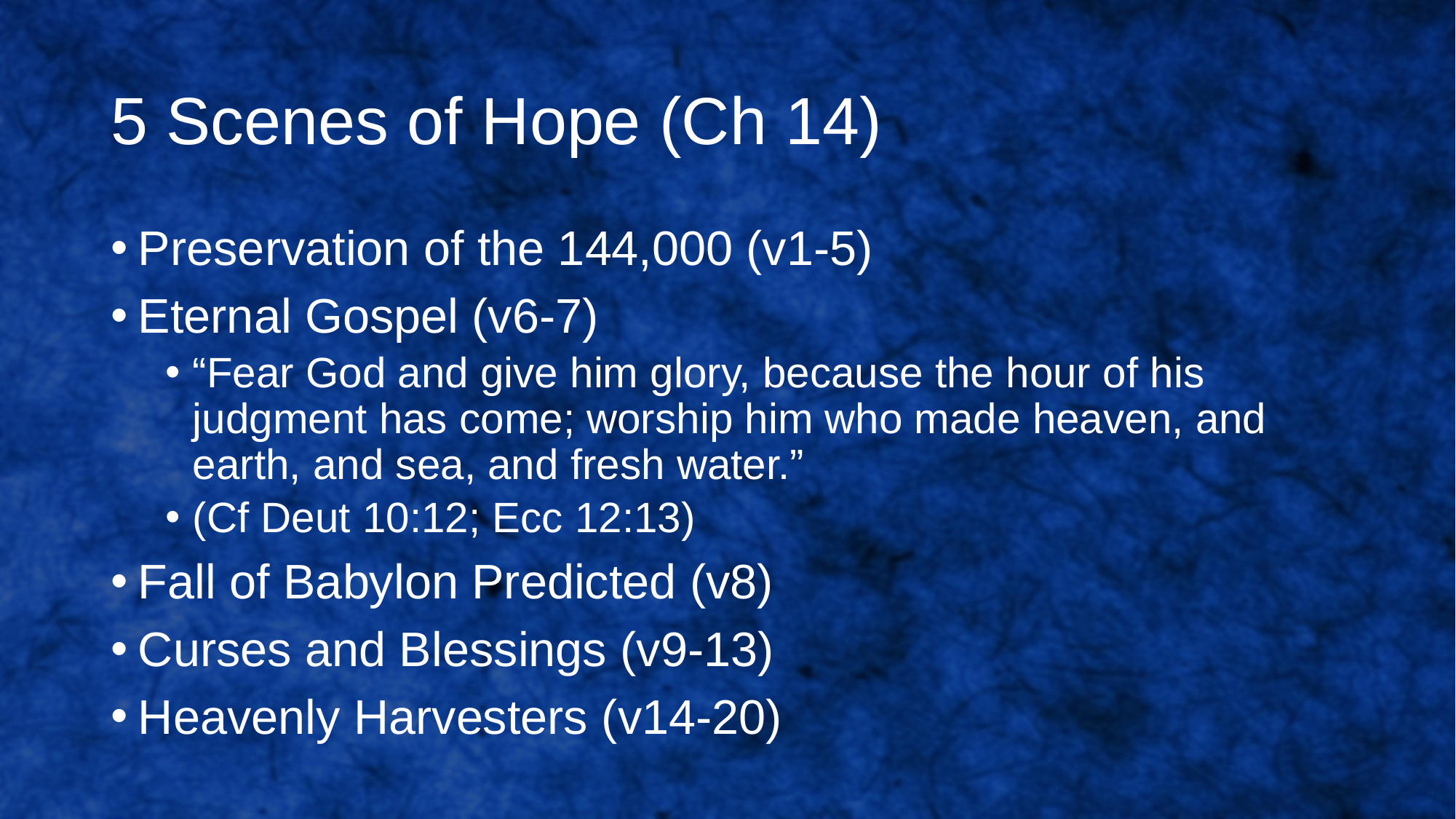

# 5 Scenes of Hope (Ch 14)
Preservation of the 144,000 (v1-5)
Eternal Gospel (v6-7)
“Fear God and give him glory, because the hour of his judgment has come; worship him who made heaven, and earth, and sea, and fresh water.”
(Cf Deut 10:12; Ecc 12:13)
Fall of Babylon Predicted (v8)
Curses and Blessings (v9-13)
Heavenly Harvesters (v14-20)